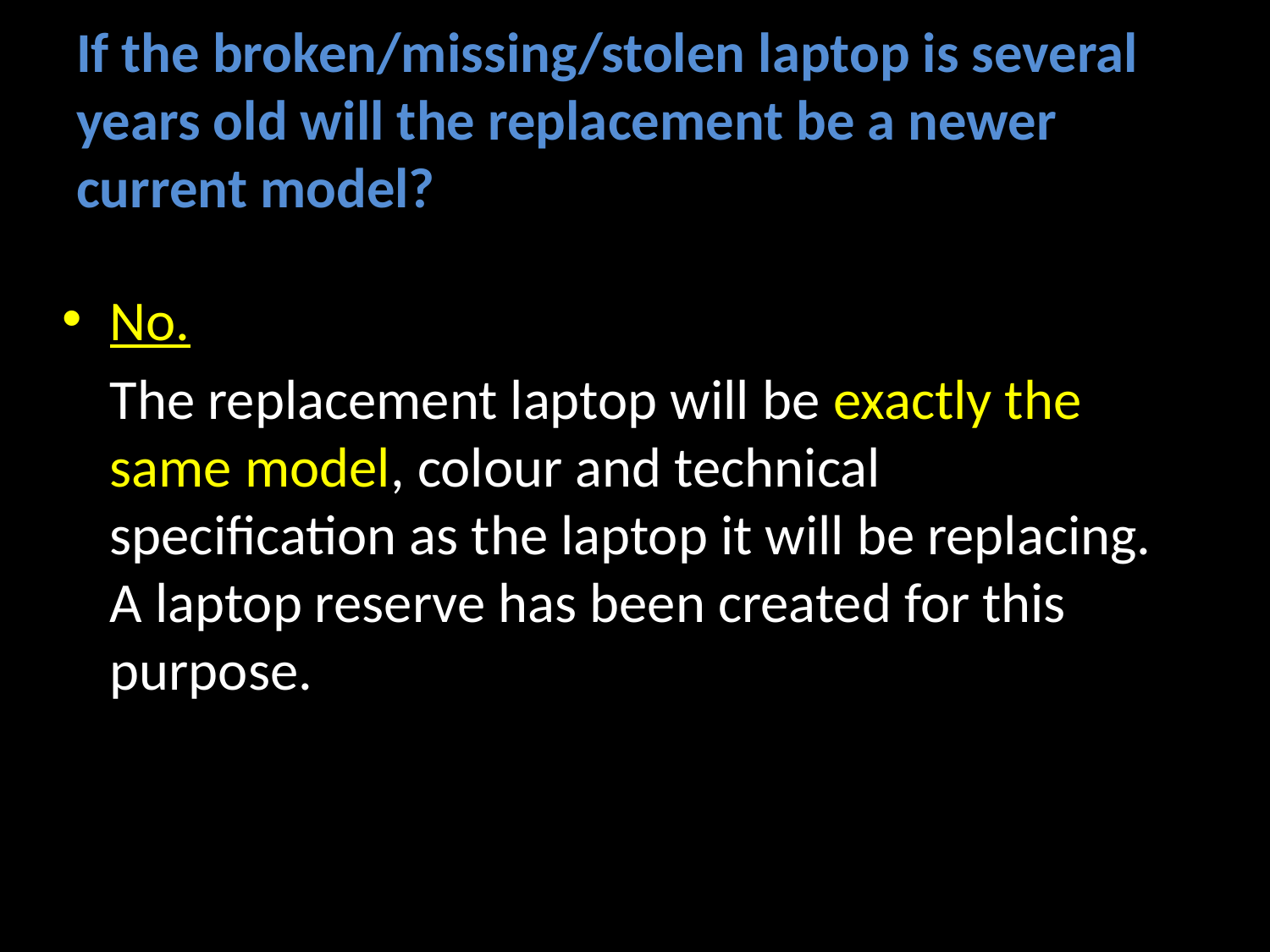

# If the broken/missing/stolen laptop is several years old will the replacement be a newer current model?
No.
	The replacement laptop will be exactly the same model, colour and technical specification as the laptop it will be replacing. A laptop reserve has been created for this purpose.